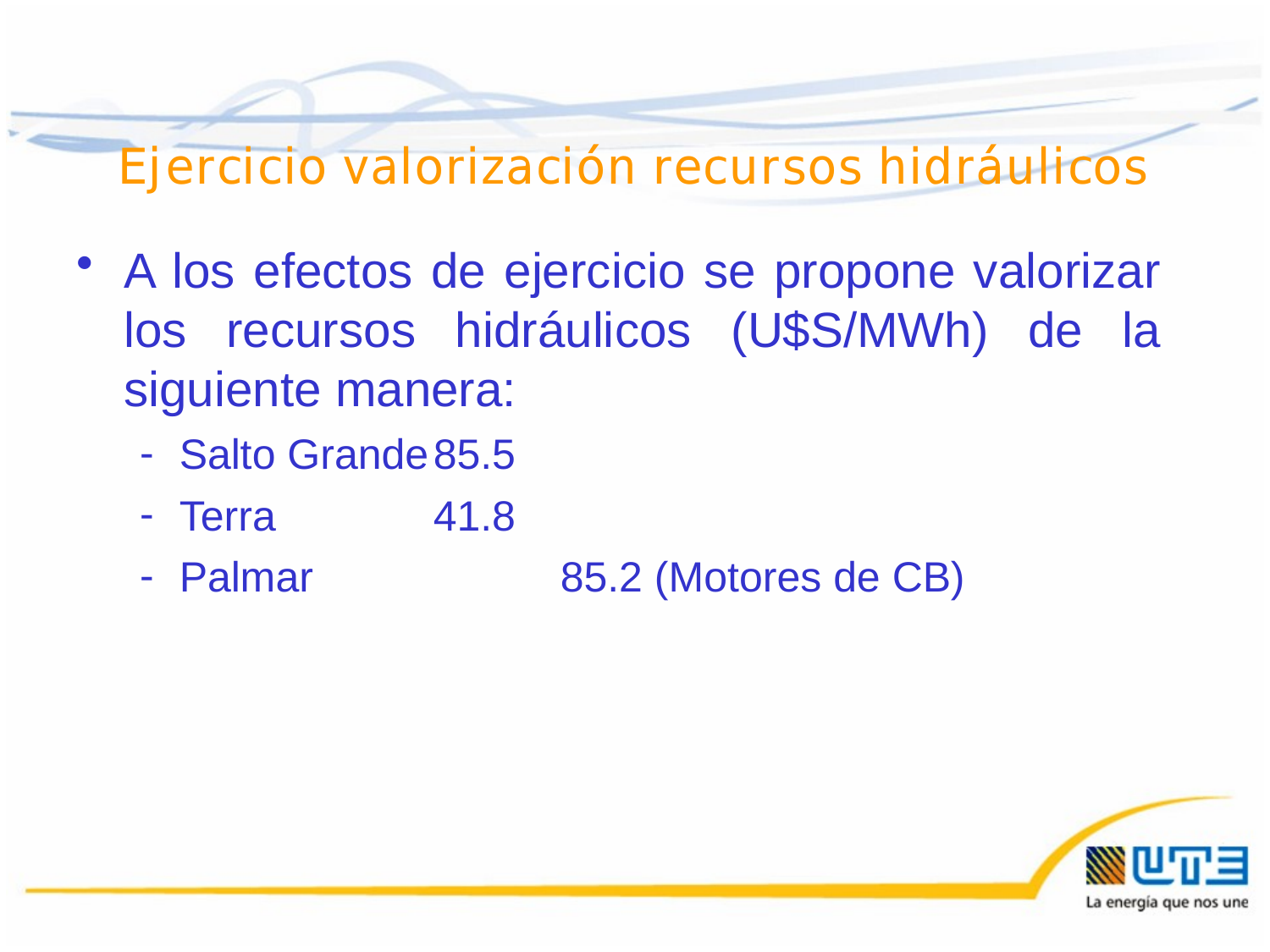

# Ejercicio valorización recursos hidráulicos
A los efectos de ejercicio se propone valorizar los recursos hidráulicos (U$S/MWh) de la siguiente manera:
Salto Grande	85.5
Terra		41.8
Palmar		85.2 (Motores de CB)